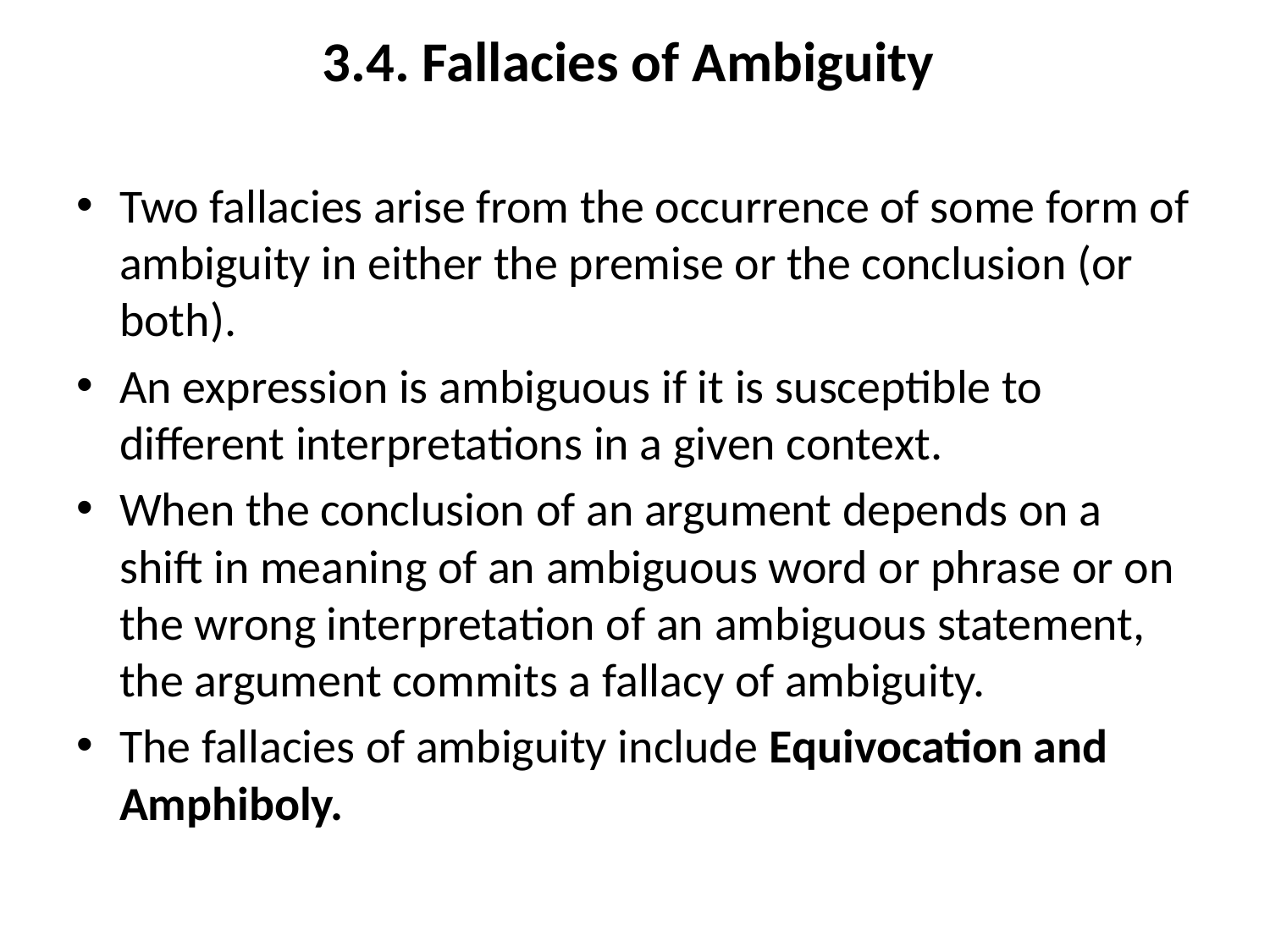

# 3.4. Fallacies of Ambiguity
Two fallacies arise from the occurrence of some form of ambiguity in either the premise or the conclusion (or both).
An expression is ambiguous if it is susceptible to different interpretations in a given context.
When the conclusion of an argument depends on a shift in meaning of an ambiguous word or phrase or on the wrong interpretation of an ambiguous statement, the argument commits a fallacy of ambiguity.
The fallacies of ambiguity include Equivocation and Amphiboly.